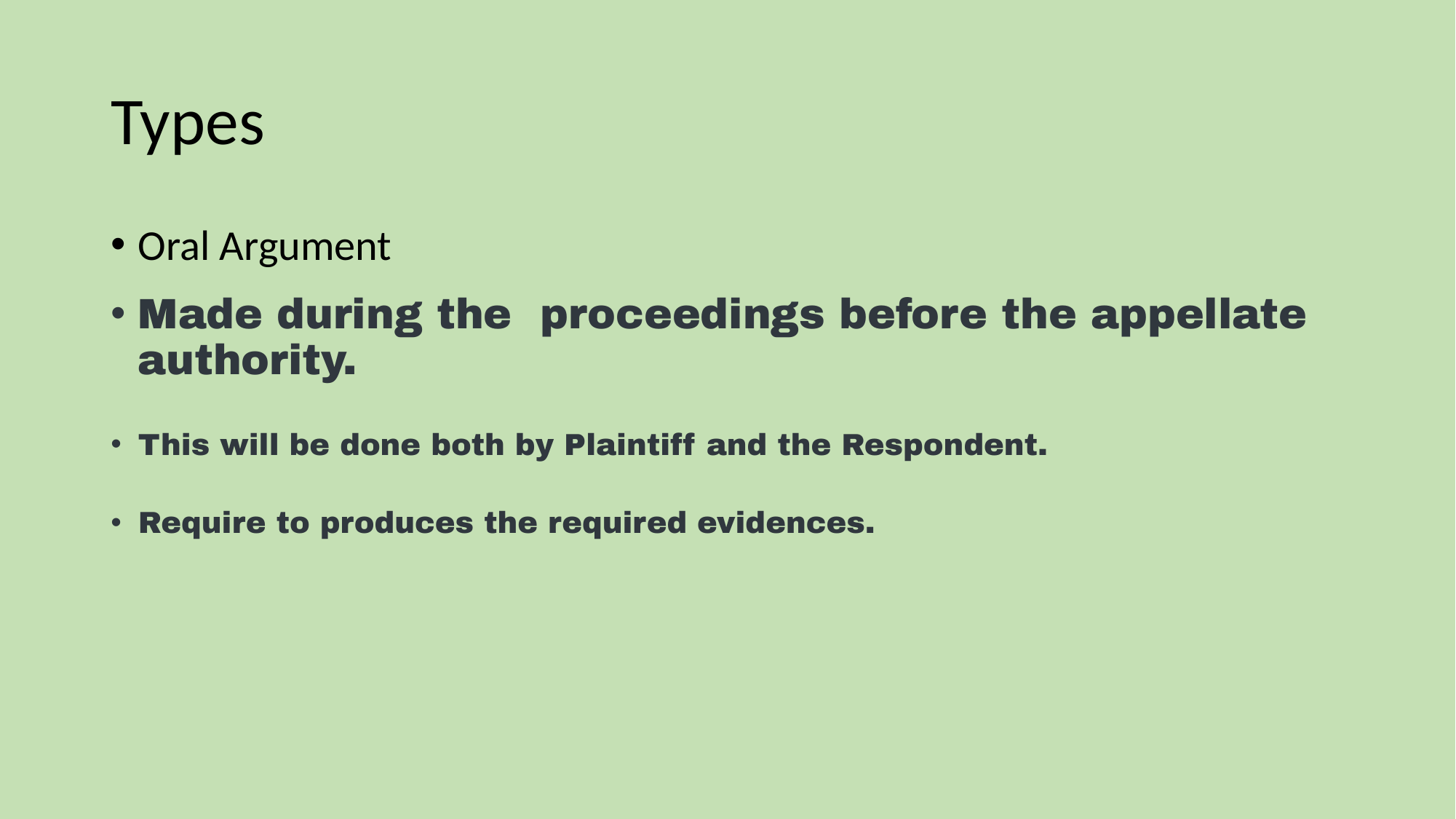

# Types
Oral Argument
Made during the  proceedings before the appellate authority.
This will be done both by Plaintiff and the Respondent.
Require to produces the required evidences.